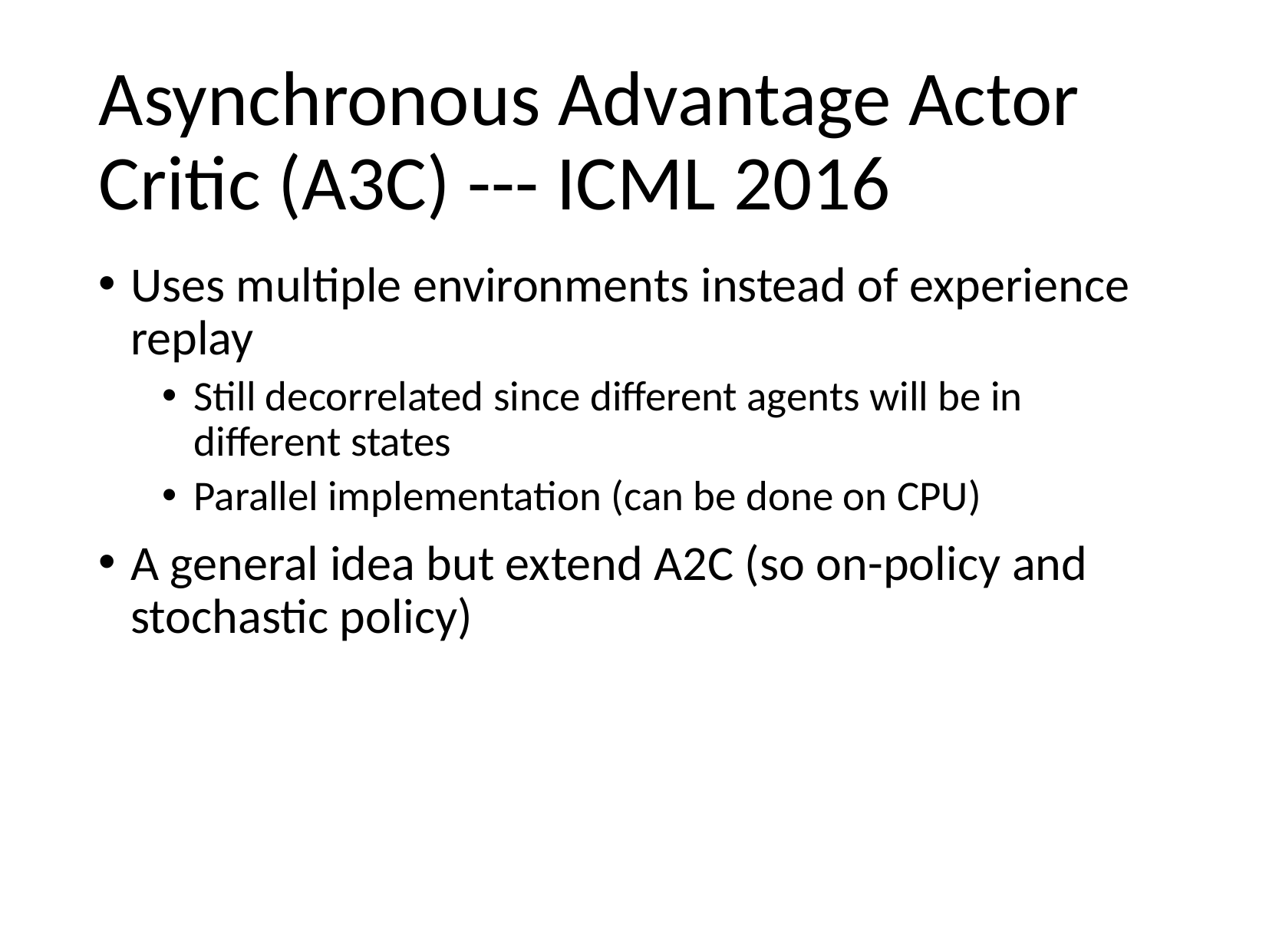

# Asynchronous Advantage Actor Critic (A3C) --- ICML 2016
Uses multiple environments instead of experience replay
Still decorrelated since different agents will be in different states
Parallel implementation (can be done on CPU)
A general idea but extend A2C (so on-policy and stochastic policy)